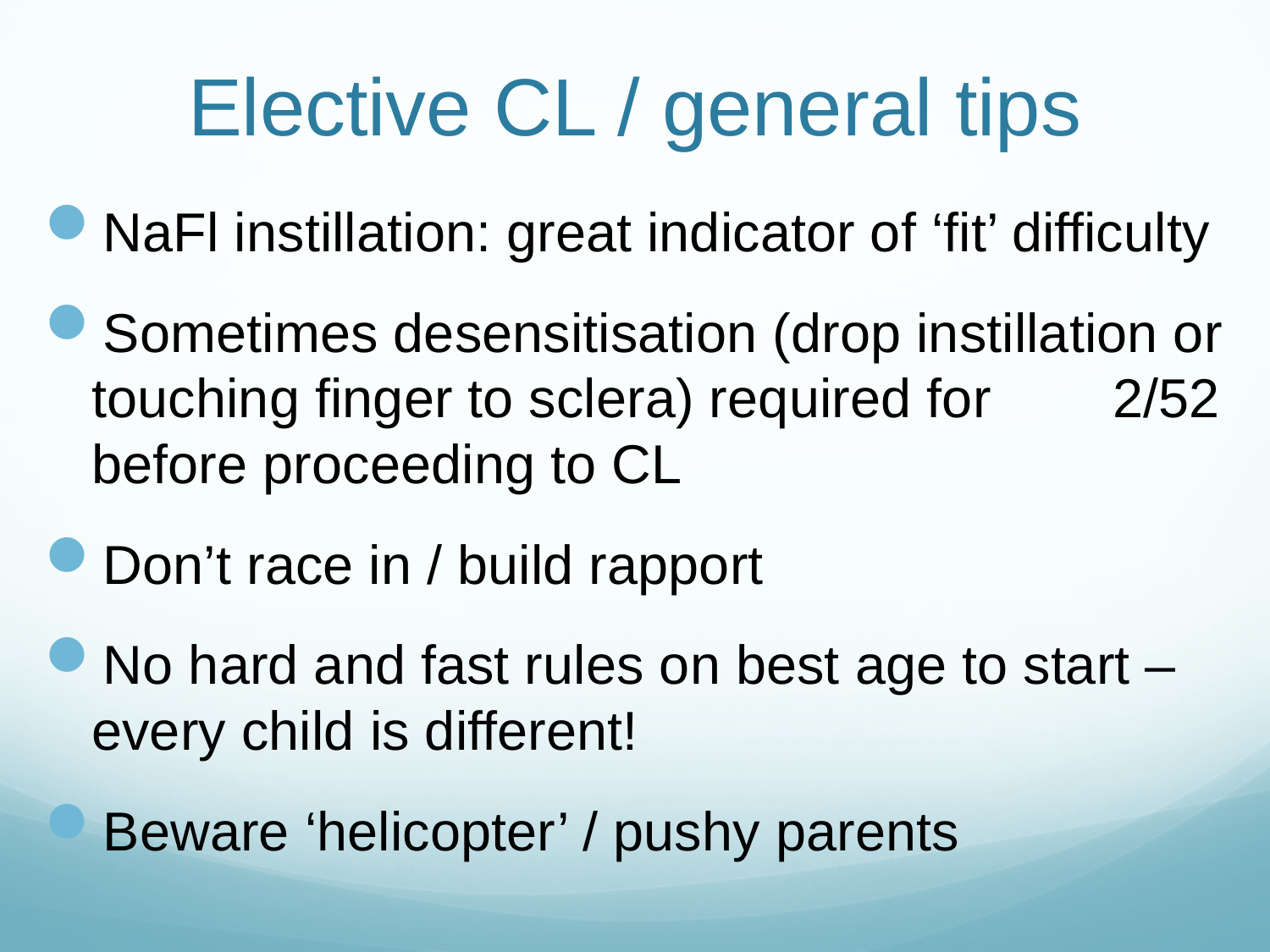

# Elective CL / general tips
NaFl instillation: great indicator of ‘fit’ difficulty
Sometimes desensitisation (drop instillation or touching finger to sclera) required for        2/52 before proceeding to CL
Don’t race in / build rapport
No hard and fast rules on best age to start – every child is different!
Beware ‘helicopter’ / pushy parents